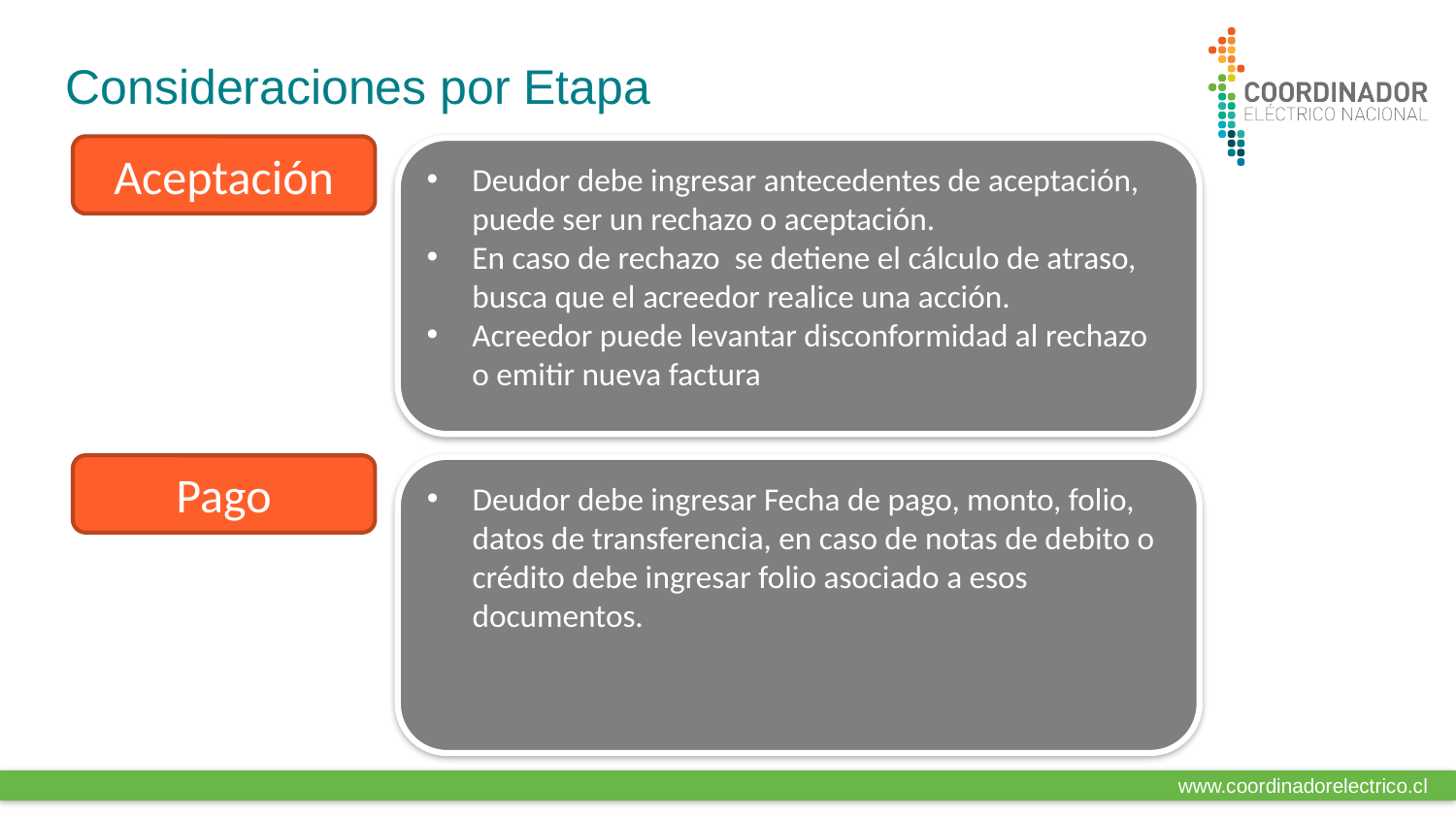

# Consideraciones por Etapa
Aceptación
Deudor debe ingresar antecedentes de aceptación, puede ser un rechazo o aceptación.
En caso de rechazo  se detiene el cálculo de atraso, busca que el acreedor realice una acción.
Acreedor puede levantar disconformidad al rechazo o emitir nueva factura

Pago
Deudor debe ingresar Fecha de pago, monto, folio, datos de transferencia, en caso de notas de debito o crédito debe ingresar folio asociado a esos documentos.